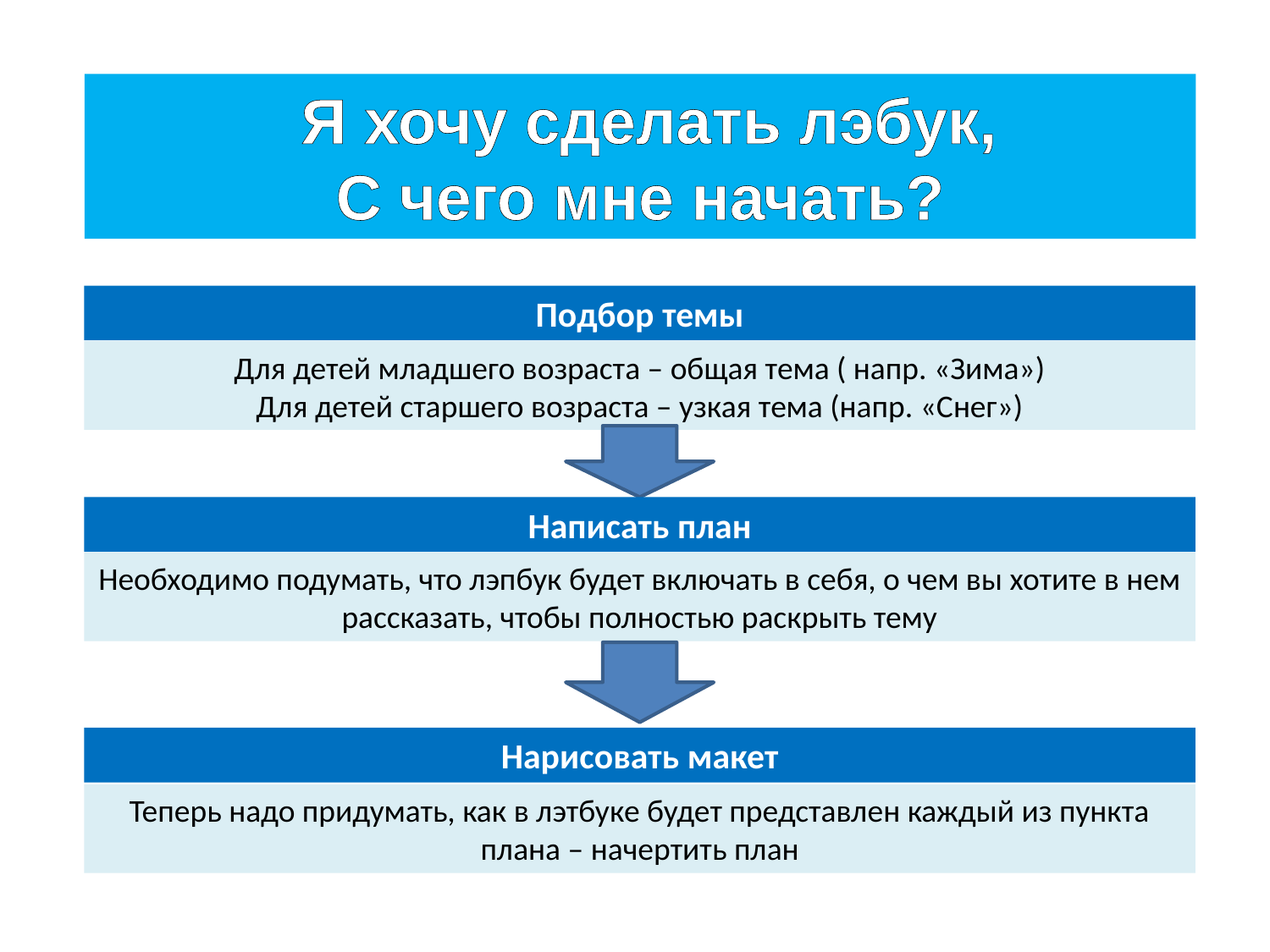

Я хочу сделать лэбук,
С чего мне начать?
Подбор темы
Для детей младшего возраста – общая тема ( напр. «Зима»)
Для детей старшего возраста – узкая тема (напр. «Снег»)

Написать план
Необходимо подумать, что лэпбук будет включать в себя, о чем вы хотите в нем рассказать, чтобы полностью раскрыть тему

Нарисовать макет
Теперь надо придумать, как в лэтбуке будет представлен каждый из пункта плана – начертить план